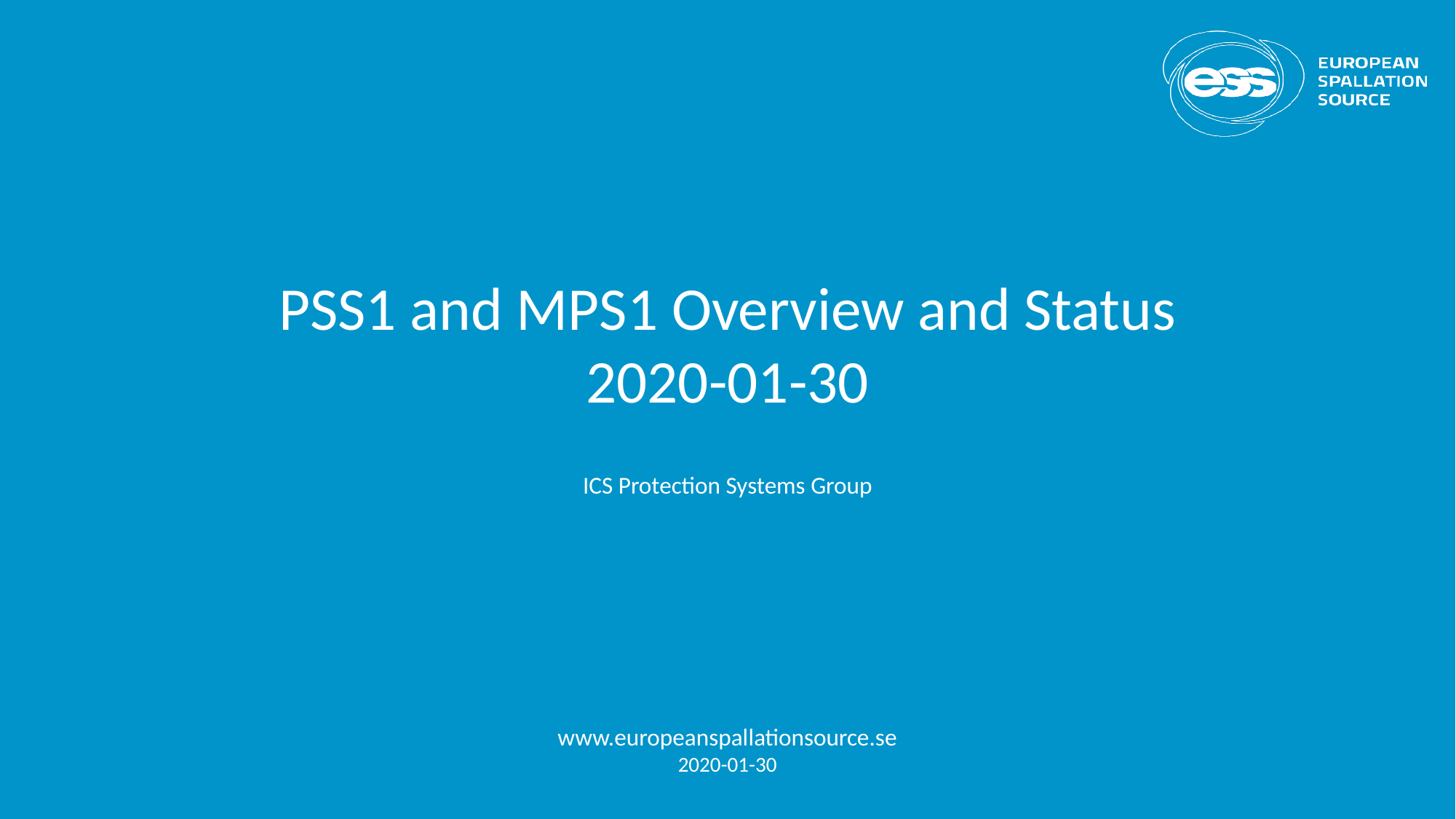

# PSS1 and MPS1 Overview and Status 2020-01-30
ICS Protection Systems Group

www.europeanspallationsource.se
2020-01-30